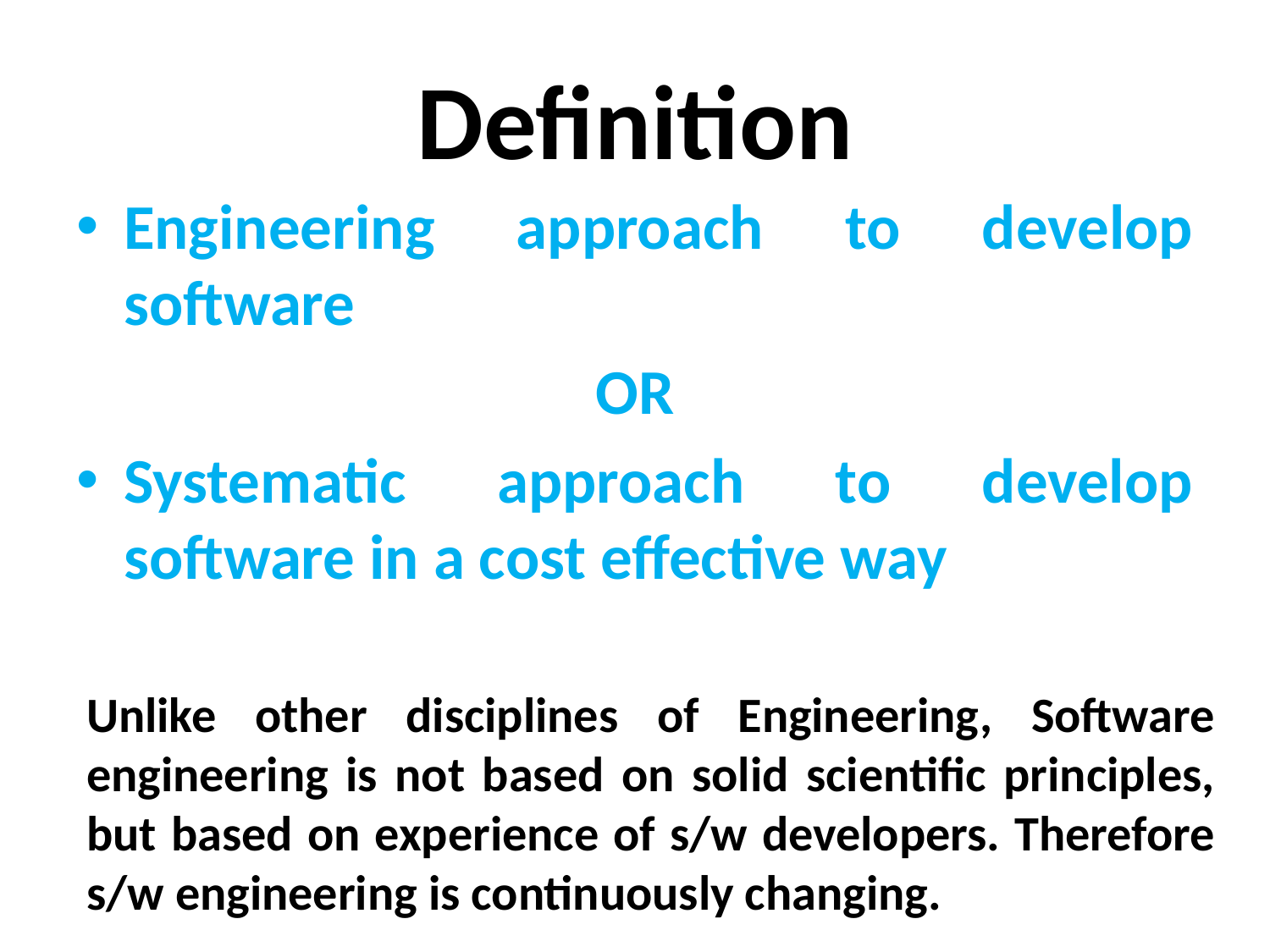

# Definition
Engineering approach to develop software
OR
Systematic approach to develop software in a cost effective way
Unlike other disciplines of Engineering, Software engineering is not based on solid scientific principles, but based on experience of s/w developers. Therefore s/w engineering is continuously changing.